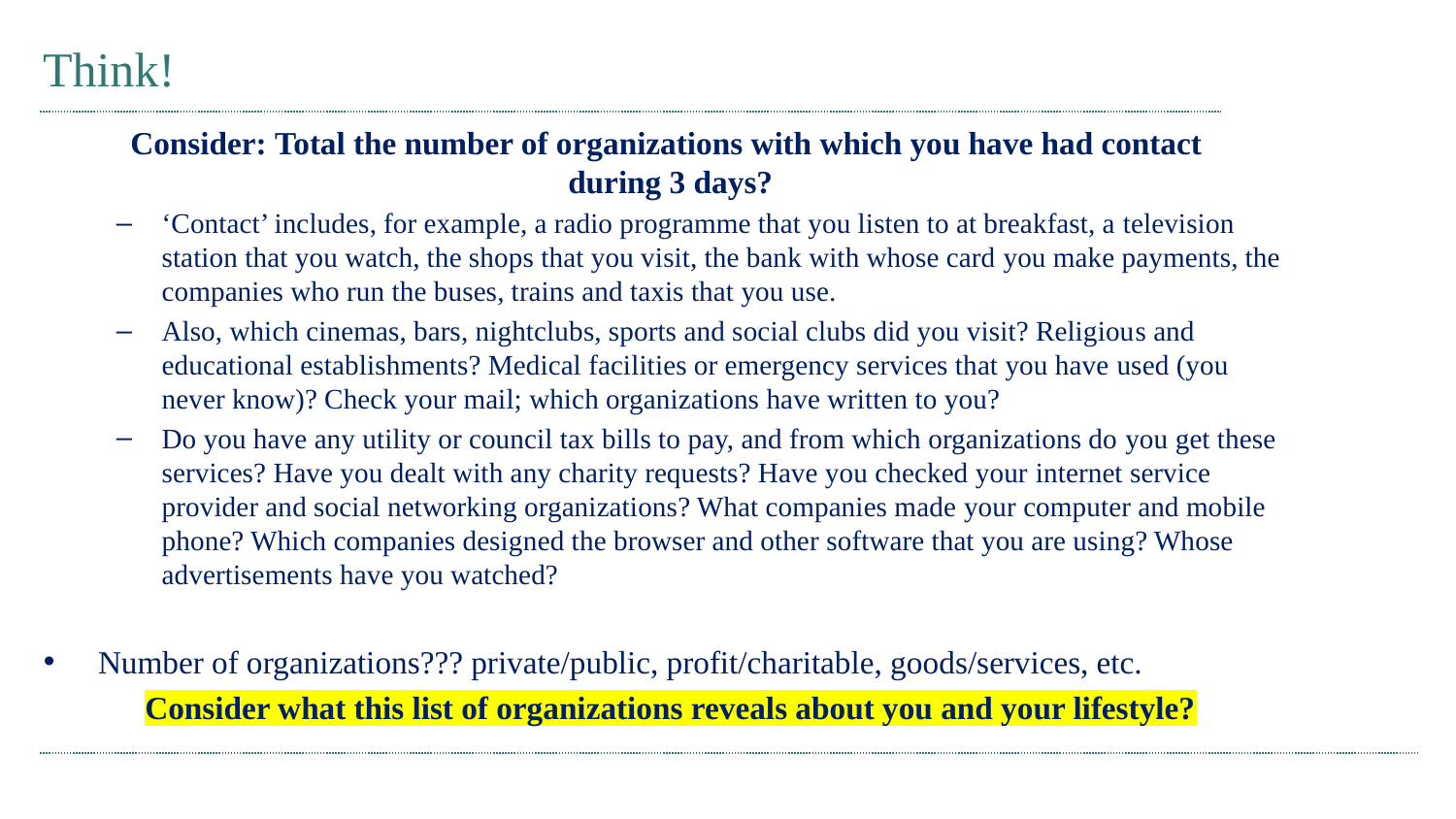

# Think!
Consider: Total the number of organizations with which you have had contact
during 3 days?
‘Contact’ includes, for example, a radio programme that you listen to at breakfast, a television station that you watch, the shops that you visit, the bank with whose card you make payments, the companies who run the buses, trains and taxis that you use.
Also, which cinemas, bars, nightclubs, sports and social clubs did you visit? Religious and educational establishments? Medical facilities or emergency services that you have used (you never know)? Check your mail; which organizations have written to you?
Do you have any utility or council tax bills to pay, and from which organizations do you get these services? Have you dealt with any charity requests? Have you checked your internet service provider and social networking organizations? What companies made your computer and mobile phone? Which companies designed the browser and other software that you are using? Whose advertisements have you watched?

Number of organizations??? private/public, profit/charitable, goods/services, etc.
Consider what this list of organizations reveals about you and your lifestyle?